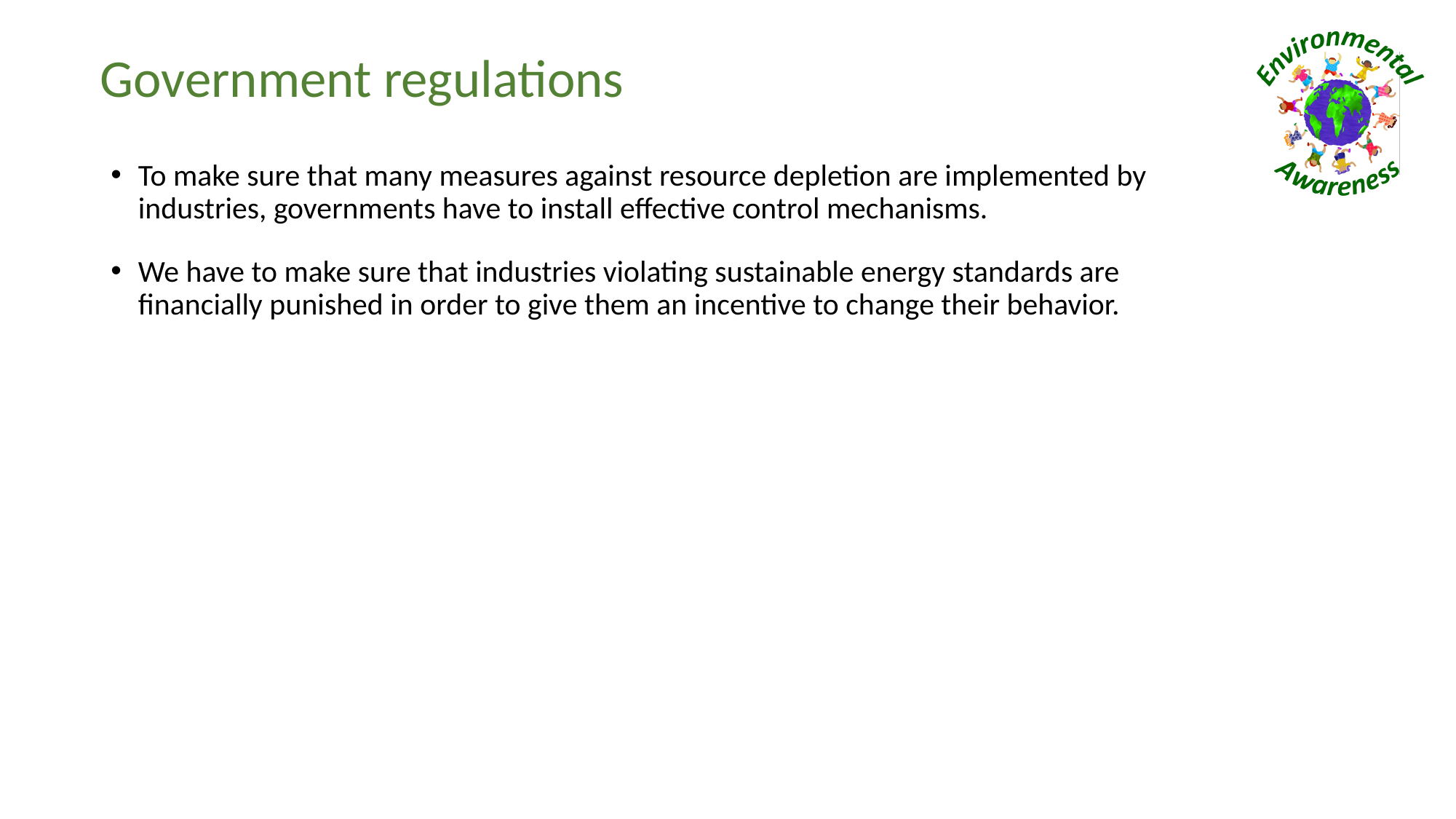

# Government regulations
To make sure that many measures against resource depletion are implemented by industries, governments have to install effective control mechanisms.
We have to make sure that industries violating sustainable energy standards are financially punished in order to give them an incentive to change their behavior.